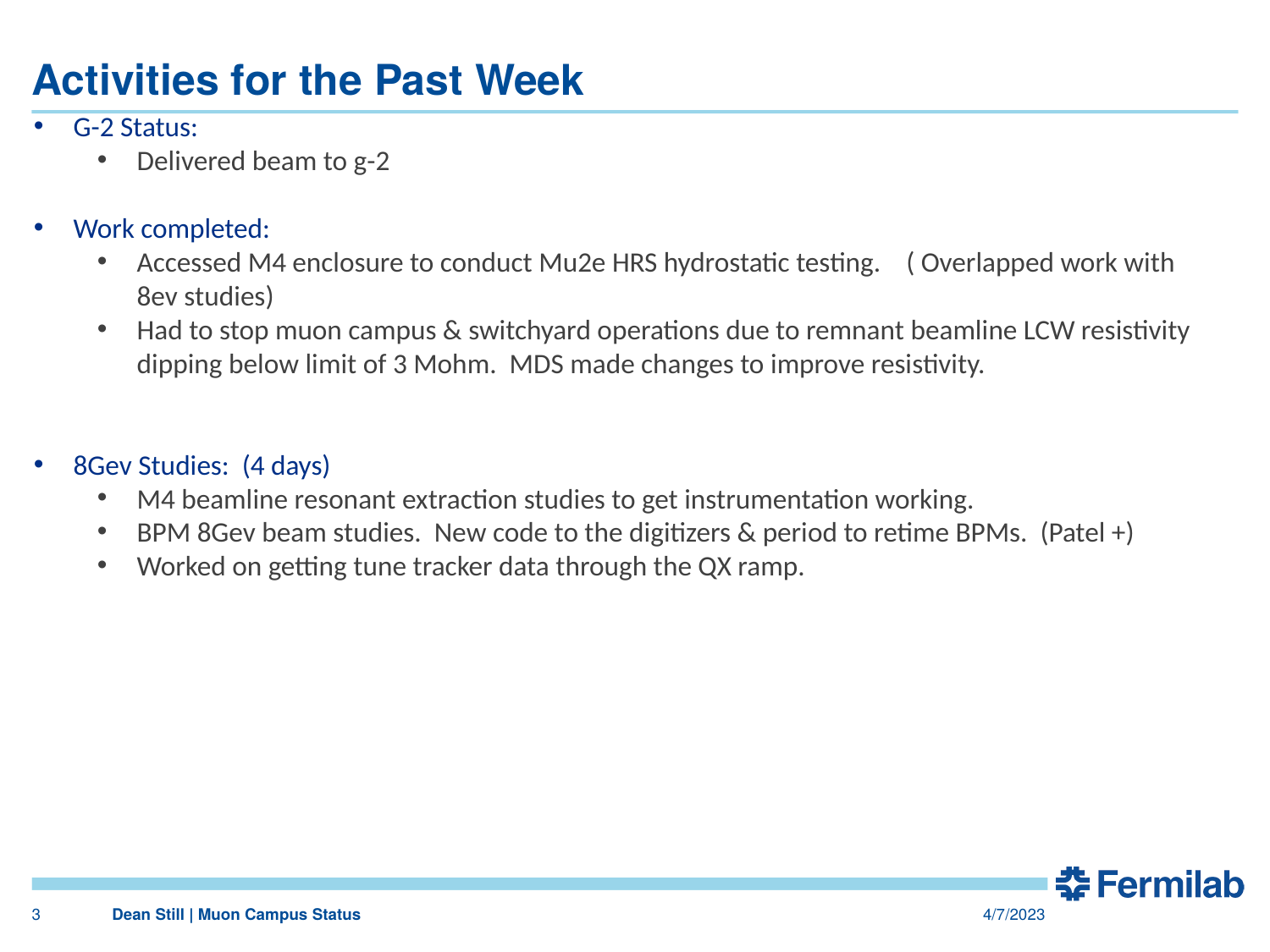

# Activities for the Past Week

G-2 Status:
Delivered beam to g-2

Work completed:
Accessed M4 enclosure to conduct Mu2e HRS hydrostatic testing.    ( Overlapped work with 8ev studies)
Had to stop muon campus & switchyard operations due to remnant beamline LCW resistivity dipping below limit of 3 Mohm.  MDS made changes to improve resistivity.

8Gev Studies:  (4 days)
M4 beamline resonant extraction studies to get instrumentation working.
BPM 8Gev beam studies.  New code to the digitizers & period to retime BPMs.  (Patel +)
Worked on getting tune tracker data through the QX ramp.

3
Dean Still | Muon Campus Status
4/7/2023